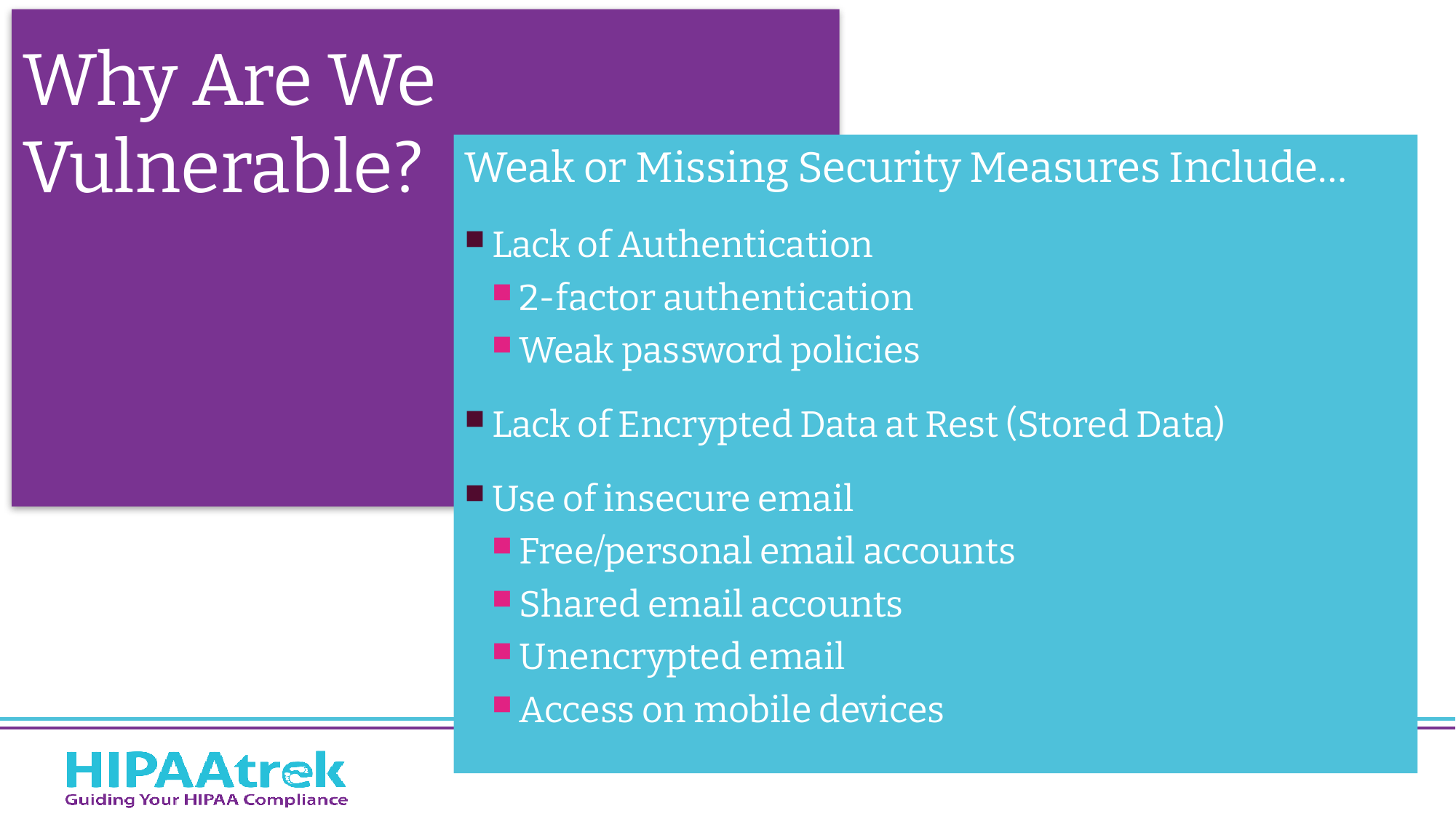

Why Are We
Vulnerable?

Weak or Missing Security Measures Include…
Lack of Authentication
2-factor authentication
Weak password policies
Lack of Encrypted Data at Rest (Stored Data)
Use of insecure email
Free/personal email accounts
Shared email accounts
Unencrypted email
Access on mobile devices
Nontechnical vulnerabilities:
Ineffective/non-existent policies, procedures, standards, or guidelines